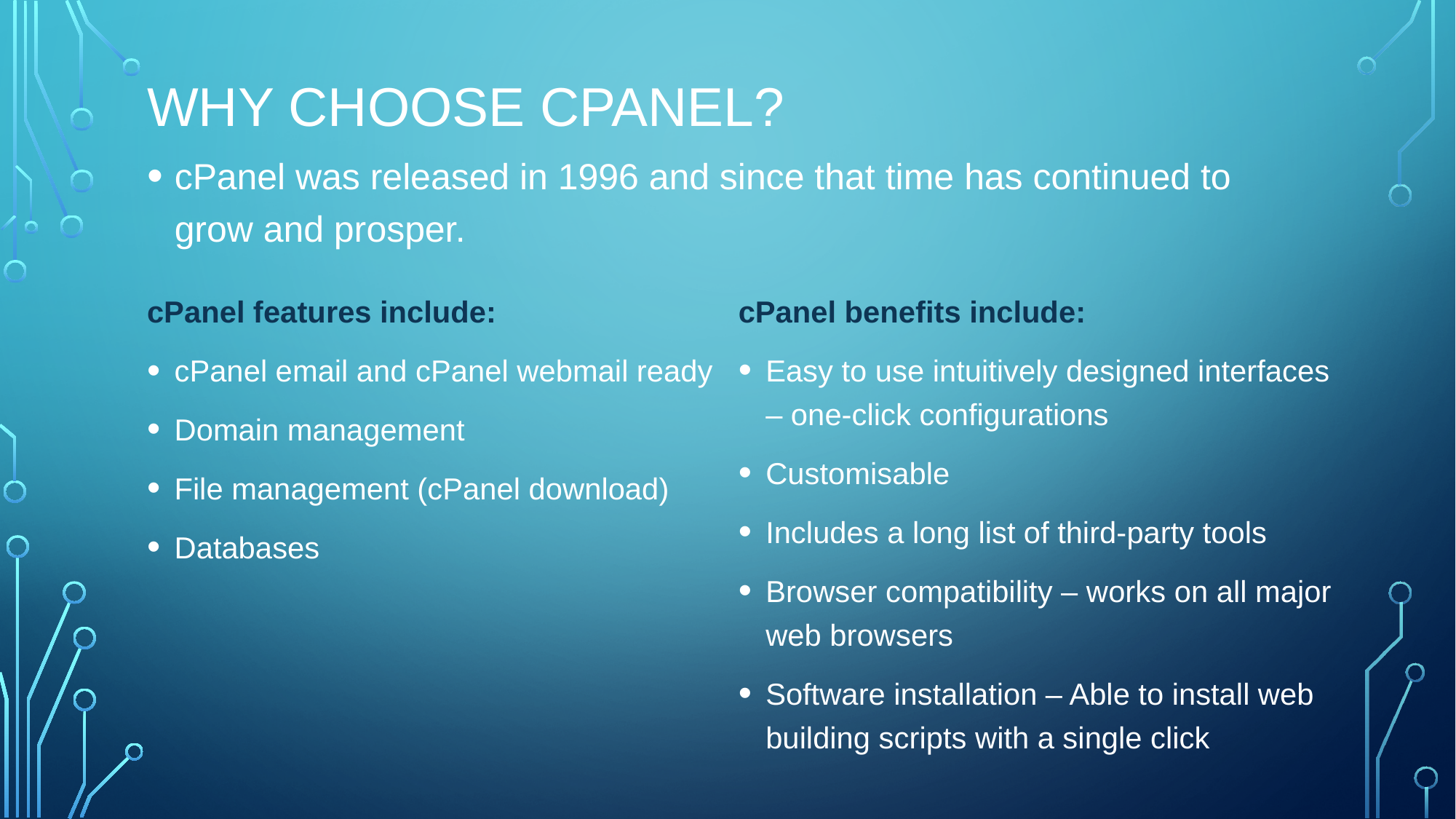

# Why choose cPanel?
cPanel was released in 1996 and since that time has continued to grow and prosper.
cPanel features include:
cPanel email and cPanel webmail ready
Domain management
File management (cPanel download)
Databases
cPanel benefits include:
Easy to use intuitively designed interfaces – one-click configurations
Customisable
Includes a long list of third-party tools
Browser compatibility – works on all major web browsers
Software installation – Able to install web building scripts with a single click